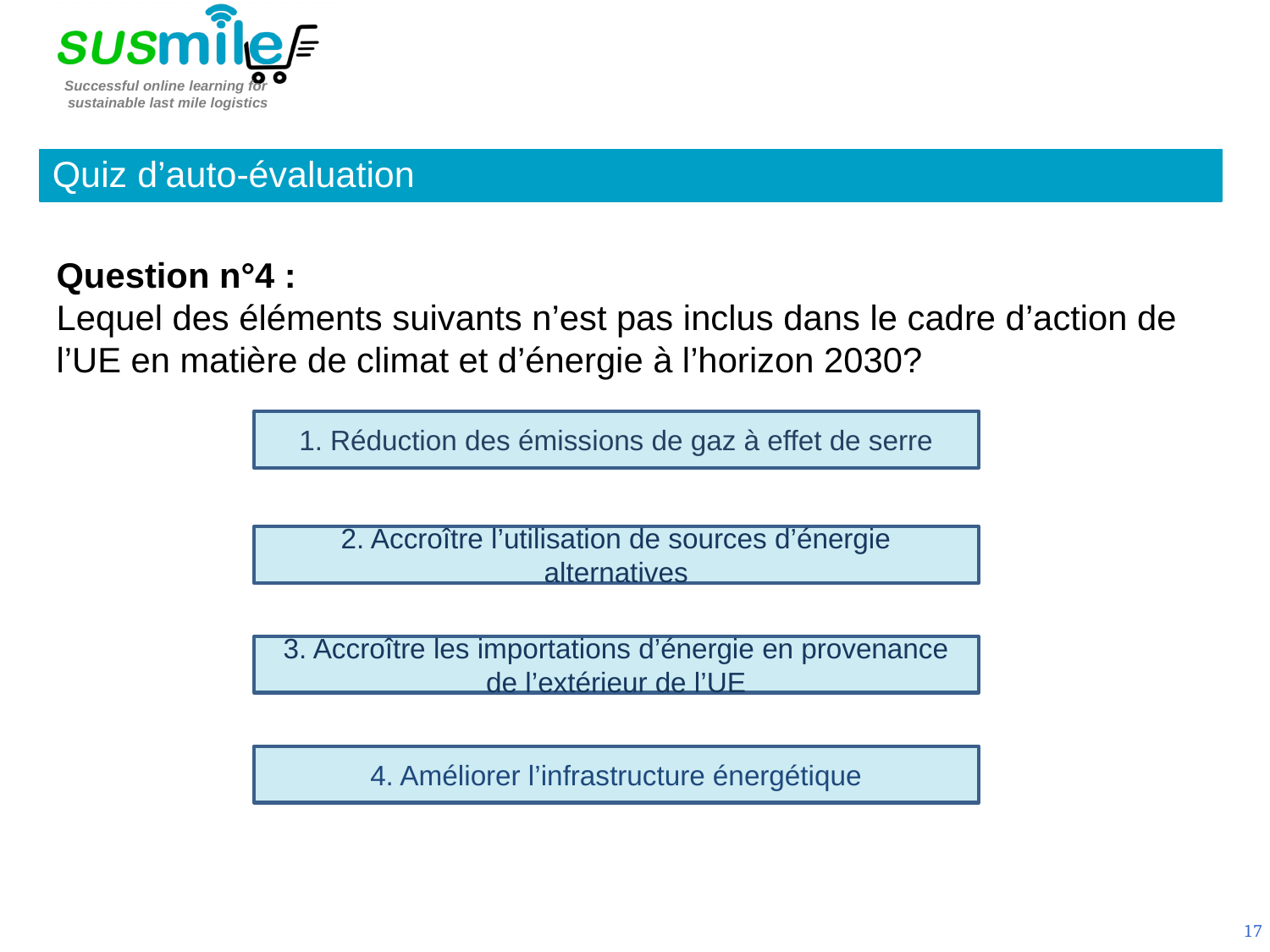

Quiz d’auto-évaluation
Question n°4 :
Lequel des éléments suivants n’est pas inclus dans le cadre d’action de l’UE en matière de climat et d’énergie à l’horizon 2030?

1. Réduction des émissions de gaz à effet de serre
2. Accroître l’utilisation de sources d’énergie alternatives
3. Accroître les importations d’énergie en provenance de l’extérieur de l’UE
4. Améliorer l’infrastructure énergétique
17